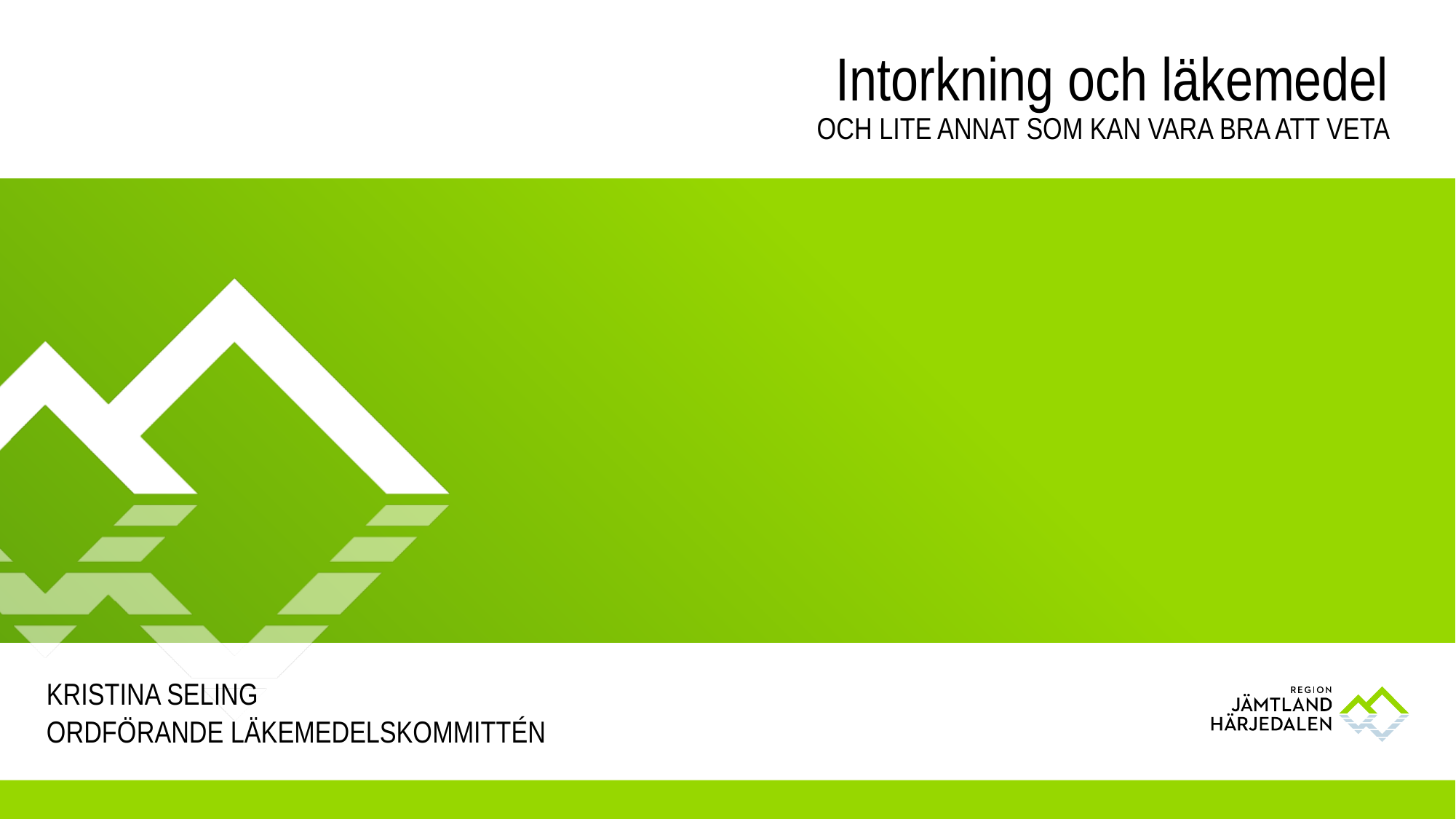

# Intorkning och läkemedel
Och lite annat som kan vara bra att veta
Kristina Seling
Ordförande läkemedelskommittén